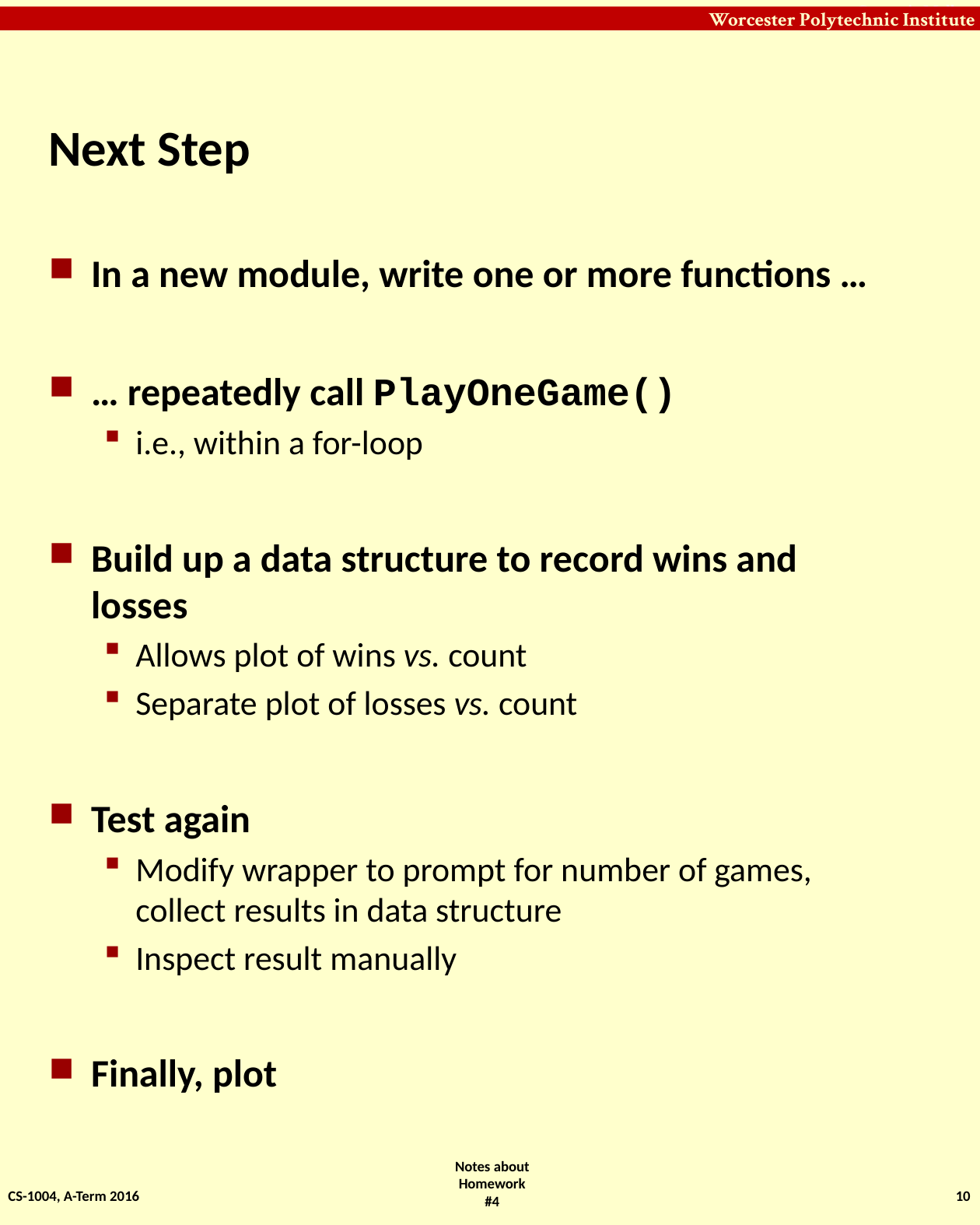

# Next Step
In a new module, write one or more functions …

… repeatedly call PlayOneGame()
i.e., within a for-loop

Build up a data structure to record wins and losses
Allows plot of wins vs. count
Separate plot of losses vs. count

Test again
Modify wrapper to prompt for number of games, collect results in data structure
Inspect result manually

Finally, plot

CS-1004, A-Term 2016
10
Notes about Homework #4